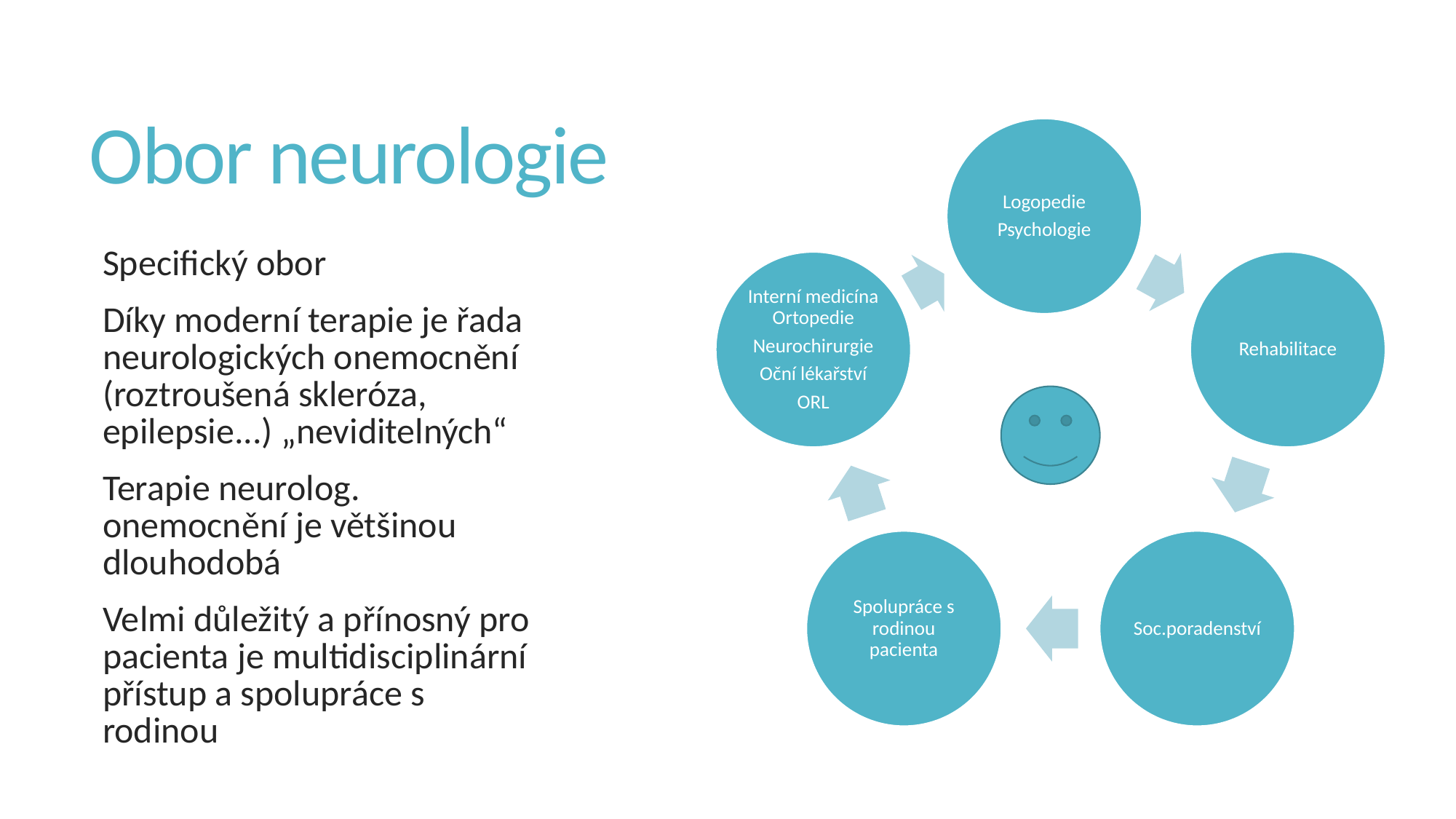

# Obor neurologie
Logopedie
Psychologie

Rehabilitace

Soc.poradenství

Spolupráce s rodinou pacienta

Interní medicína Ortopedie
Neurochirurgie
Oční lékařství
ORL

Specifický obor
Díky moderní terapie je řada neurologických onemocnění (roztroušená skleróza, epilepsie...) „neviditelných“
Terapie neurolog. onemocnění je většinou dlouhodobá
Velmi důležitý a přínosný pro pacienta je multidisciplinární přístup a spolupráce s rodinou